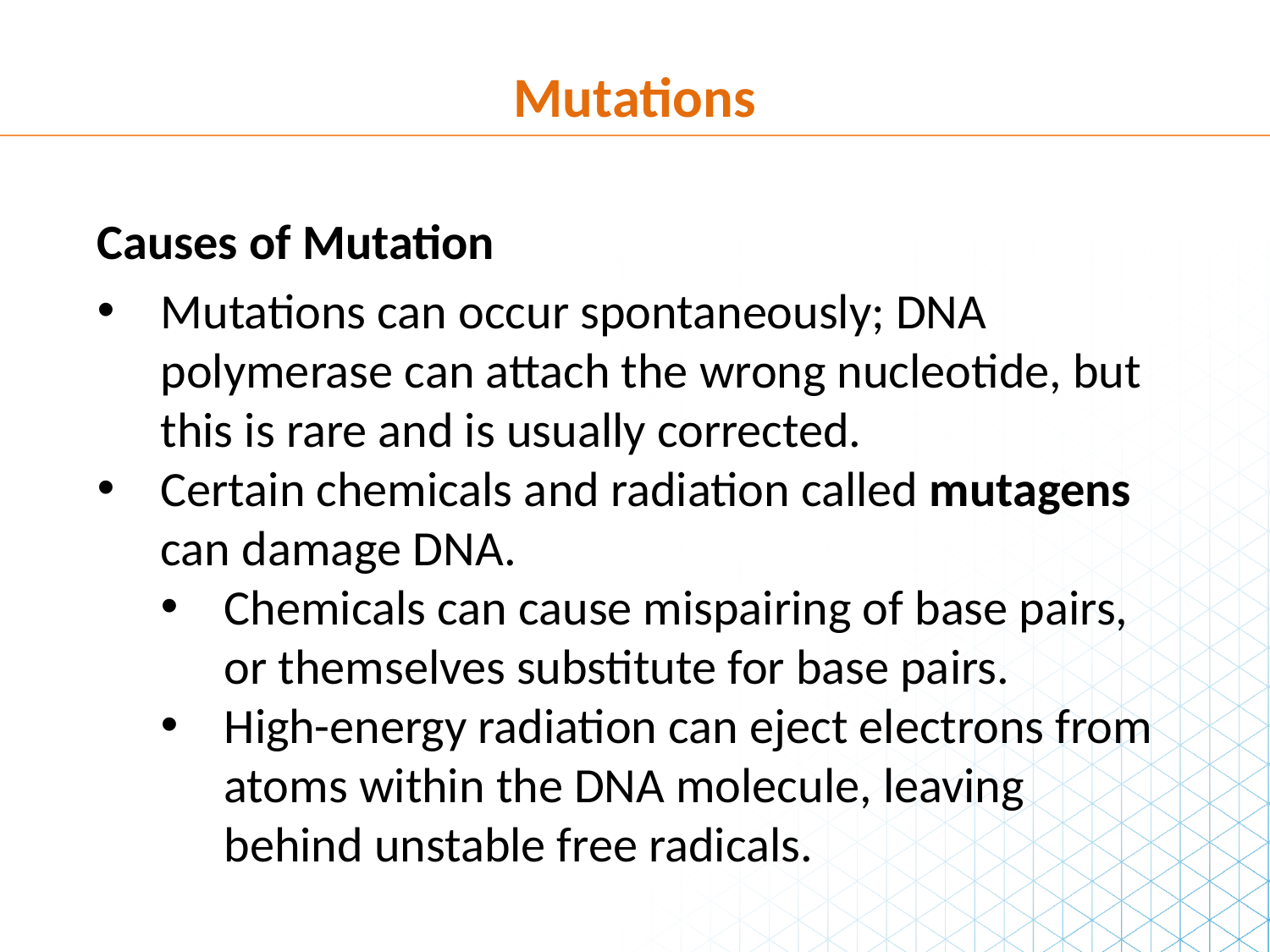

Mutations
Causes of Mutation
Mutations can occur spontaneously; DNA polymerase can attach the wrong nucleotide, but this is rare and is usually corrected.
Certain chemicals and radiation called mutagens can damage DNA.
Chemicals can cause mispairing of base pairs, or themselves substitute for base pairs.
High-energy radiation can eject electrons from atoms within the DNA molecule, leaving behind unstable free radicals.